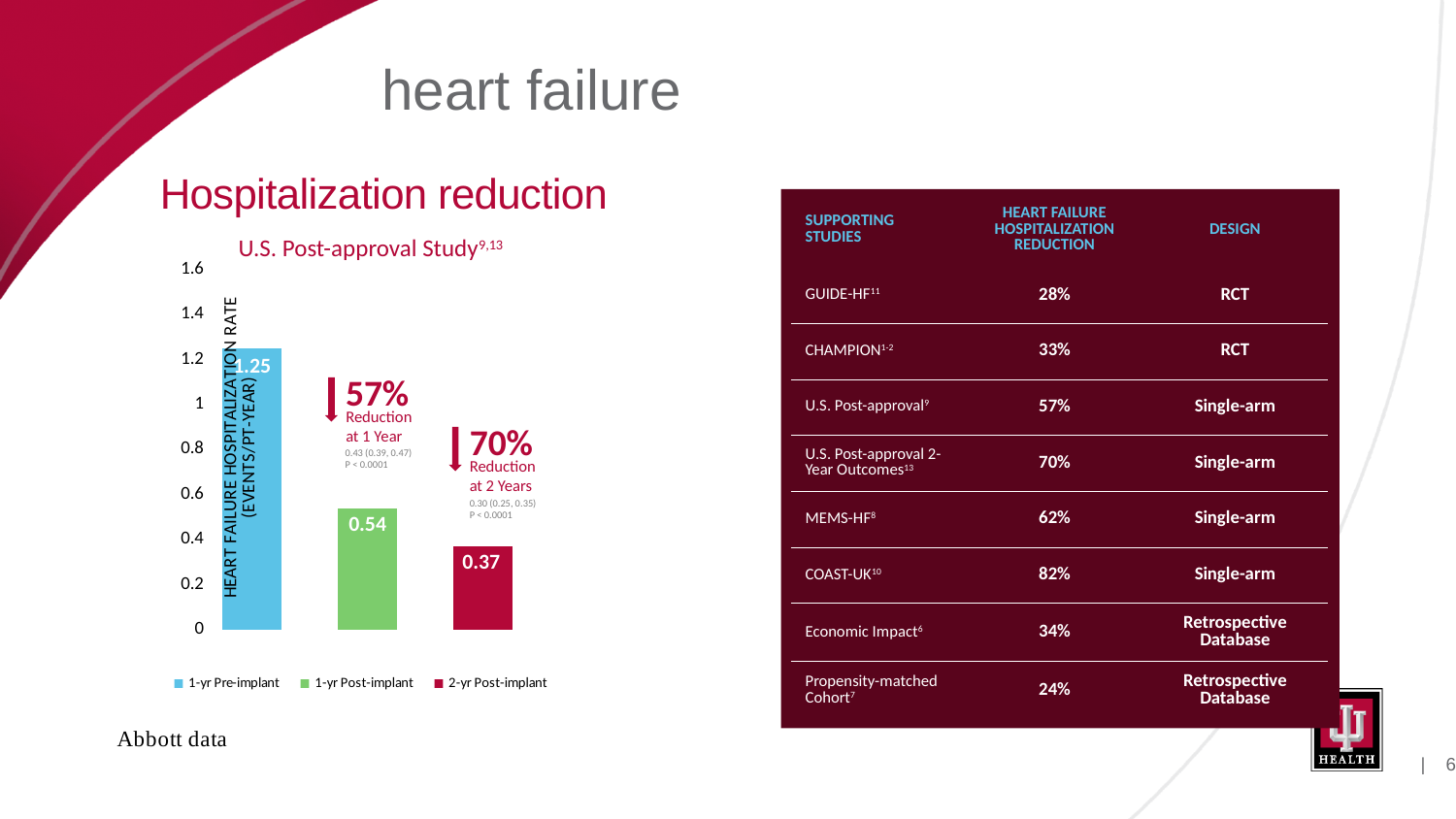

1-Mar-23
heart failure

### Chart

| Category | 1-yr Pre-implant | 1-yr Post-implant | 2-yr Post-implant |
|---|---|---|---|
| Category 1 | 1.25 | 0.54 | 0.37 |
# Hospitalization reduction

| Supporting Studies | Heart Failure Hospitalization Reduction | Design |
| --- | --- | --- |
| GUIDE-HF11 | 28% | RCT |
| CHAMPION1-2 | 33% | RCT |
| U.S. Post-approval9 | 57% | Single-arm |
| U.S. Post-approval 2-Year Outcomes13 | 70% | Single-arm |
| MEMS-HF8 | 62% | Single-arm |
| COAST-UK10 | 82% | Single-arm |
| Economic Impact6 | 34% | Retrospective Database |
| Propensity-matched Cohort7 | 24% | Retrospective Database |
U.S. Post-approval Study9,13

1.25
57%

Reduction
at 1 Year
70%

0.43 (0.39, 0.47)
P < 0.0001
Reduction
at 2 Years
0.30 (0.25, 0.35)
P < 0.0001
0.54
0.37
|    6